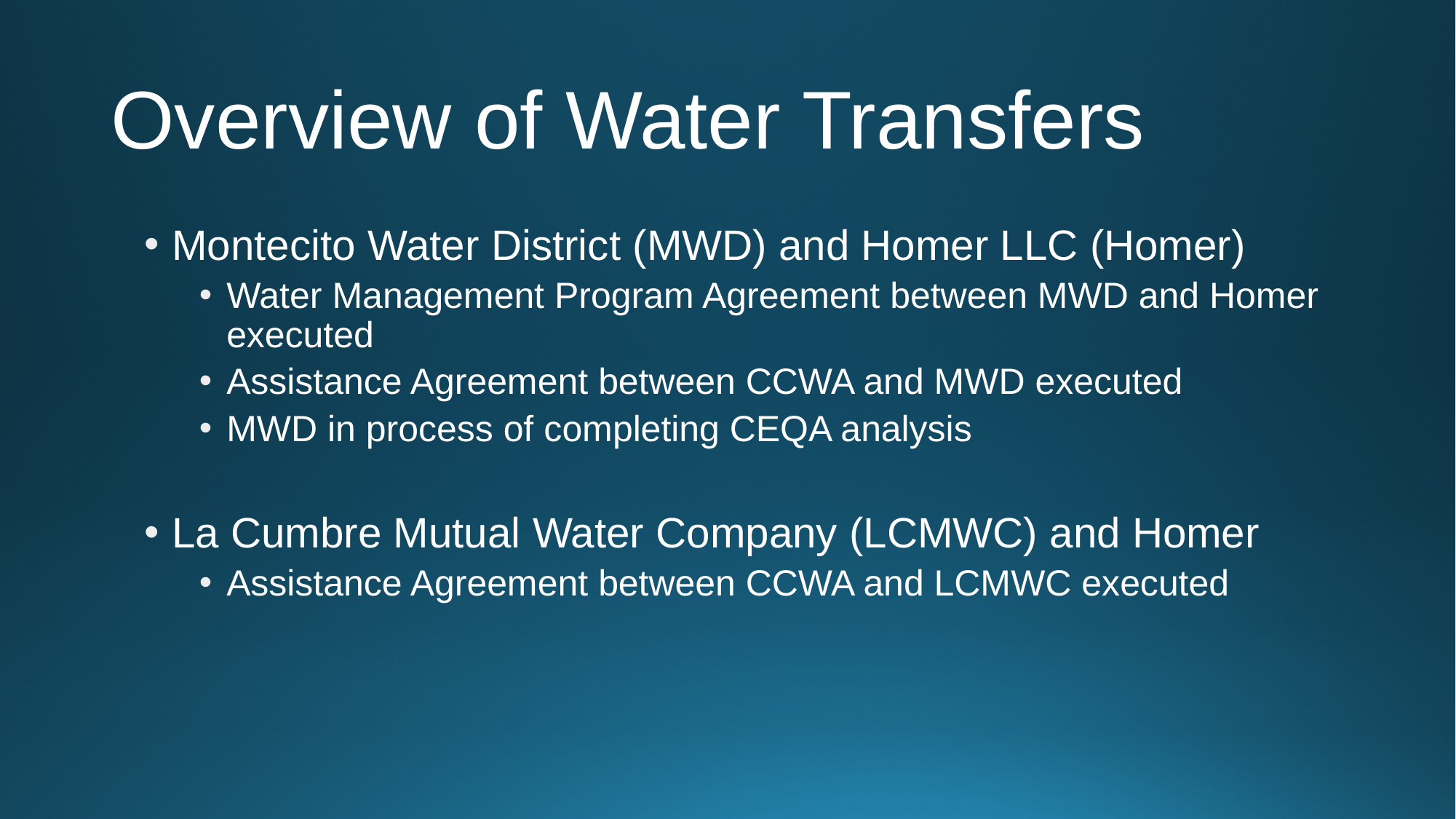

# Overview of Water Transfers
Montecito Water District (MWD) and Homer LLC (Homer)
Water Management Program Agreement between MWD and Homer  executed
Assistance Agreement between CCWA and MWD executed
MWD in process of completing CEQA analysis

La Cumbre Mutual Water Company (LCMWC) and Homer
Assistance Agreement between CCWA and LCMWC executed